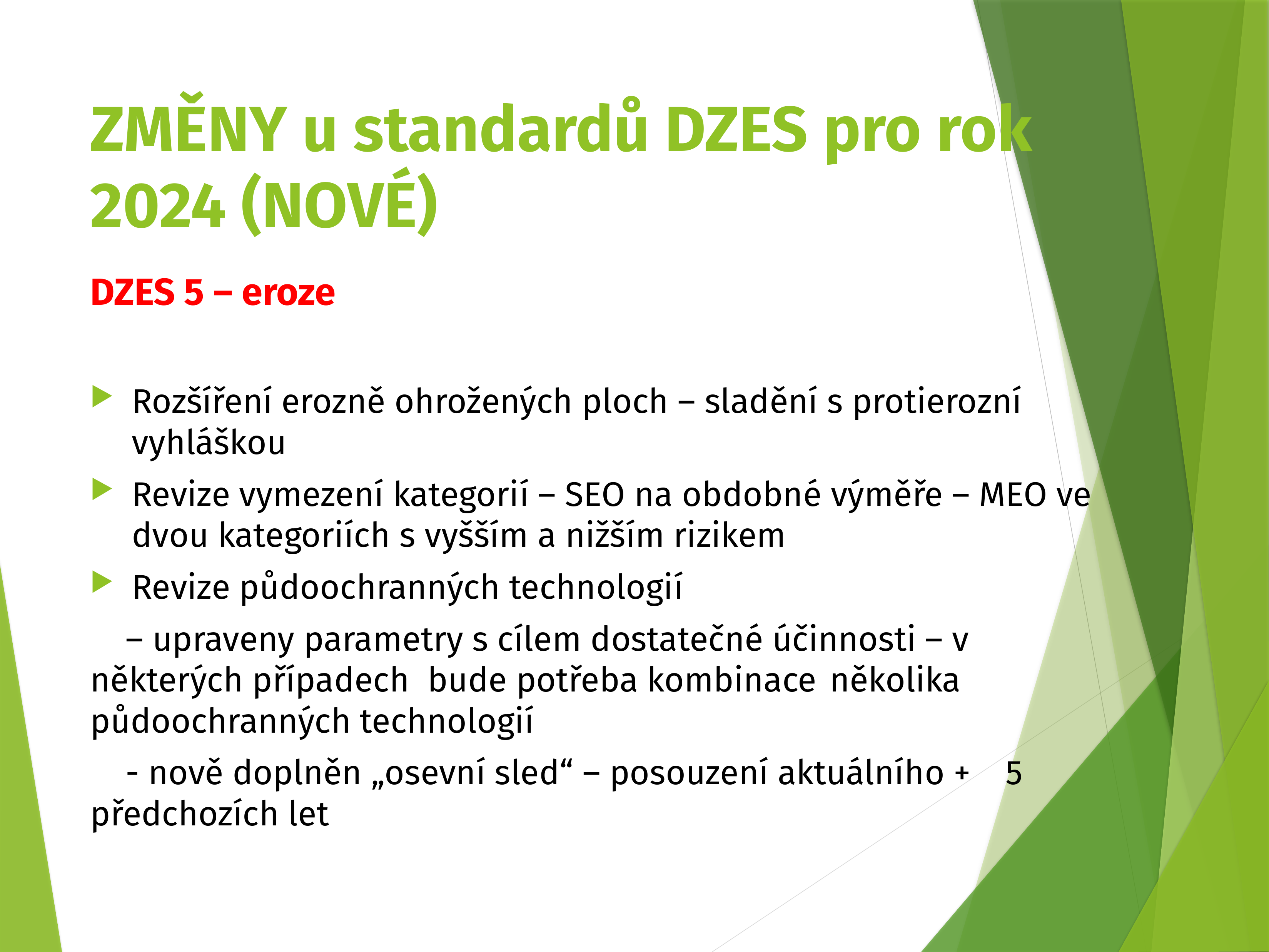

# ZMĚNY u standardů DZES pro rok 2024 (NOVÉ)
DZES 5 – eroze

Rozšíření erozně ohrožených ploch – sladění s protierozní vyhláškou
Revize vymezení kategorií – SEO na obdobné výměře – MEO ve dvou kategoriích s vyšším a nižším rizikem
Revize půdoochranných technologií
	– upraveny parametry s cílem dostatečné účinnosti – v 	některých případech  bude potřeba kombinace 	několika půdoochranných technologií
	- nově doplněn „osevní sled“ – posouzení aktuálního + 	5 předchozích let